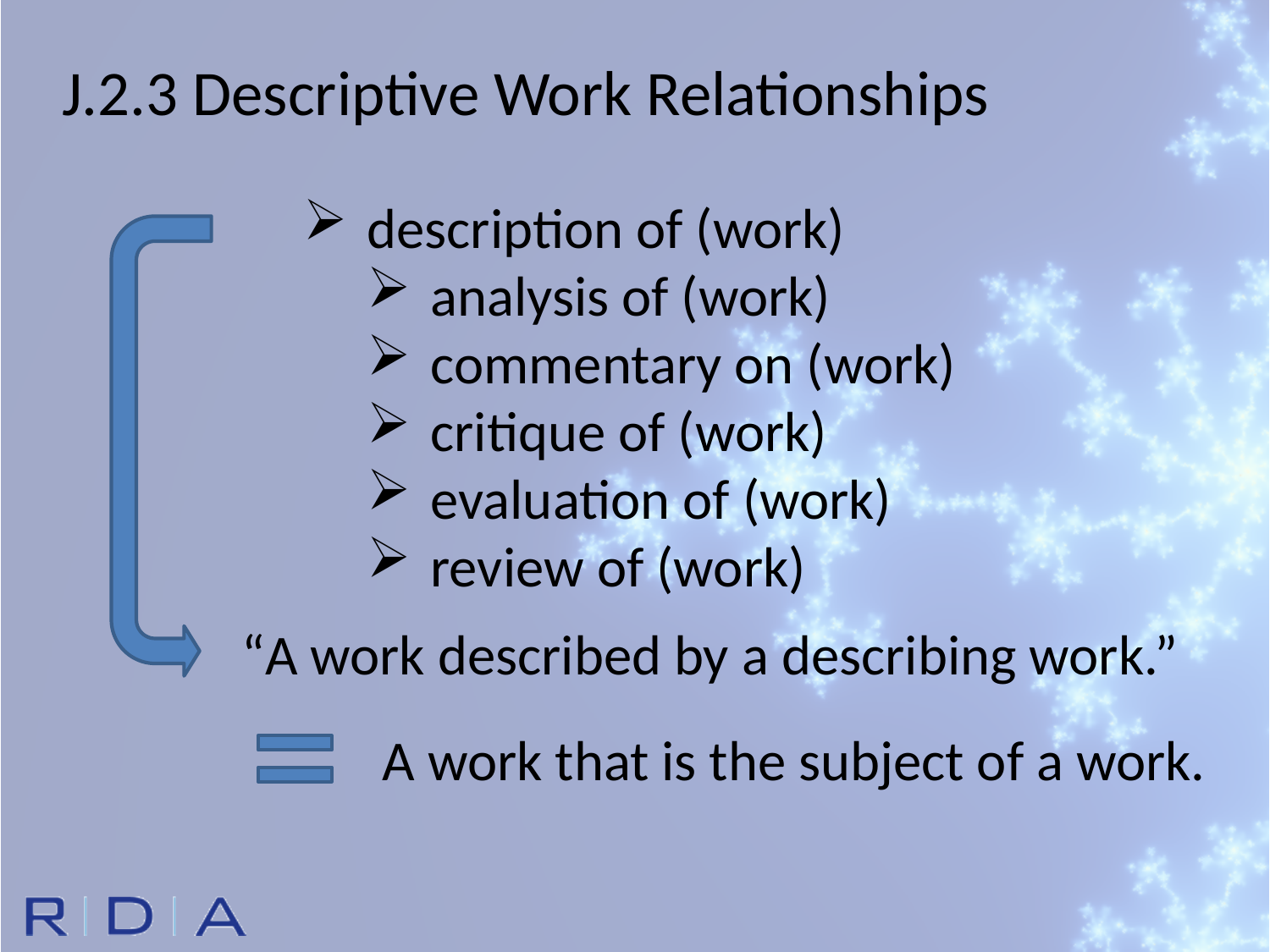

J.2.3 Descriptive Work Relationships
description of (work)
analysis of (work)
commentary on (work)
critique of (work)
evaluation of (work)
review of (work)

“A work described by a describing work.”
A work that is the subject of a work.